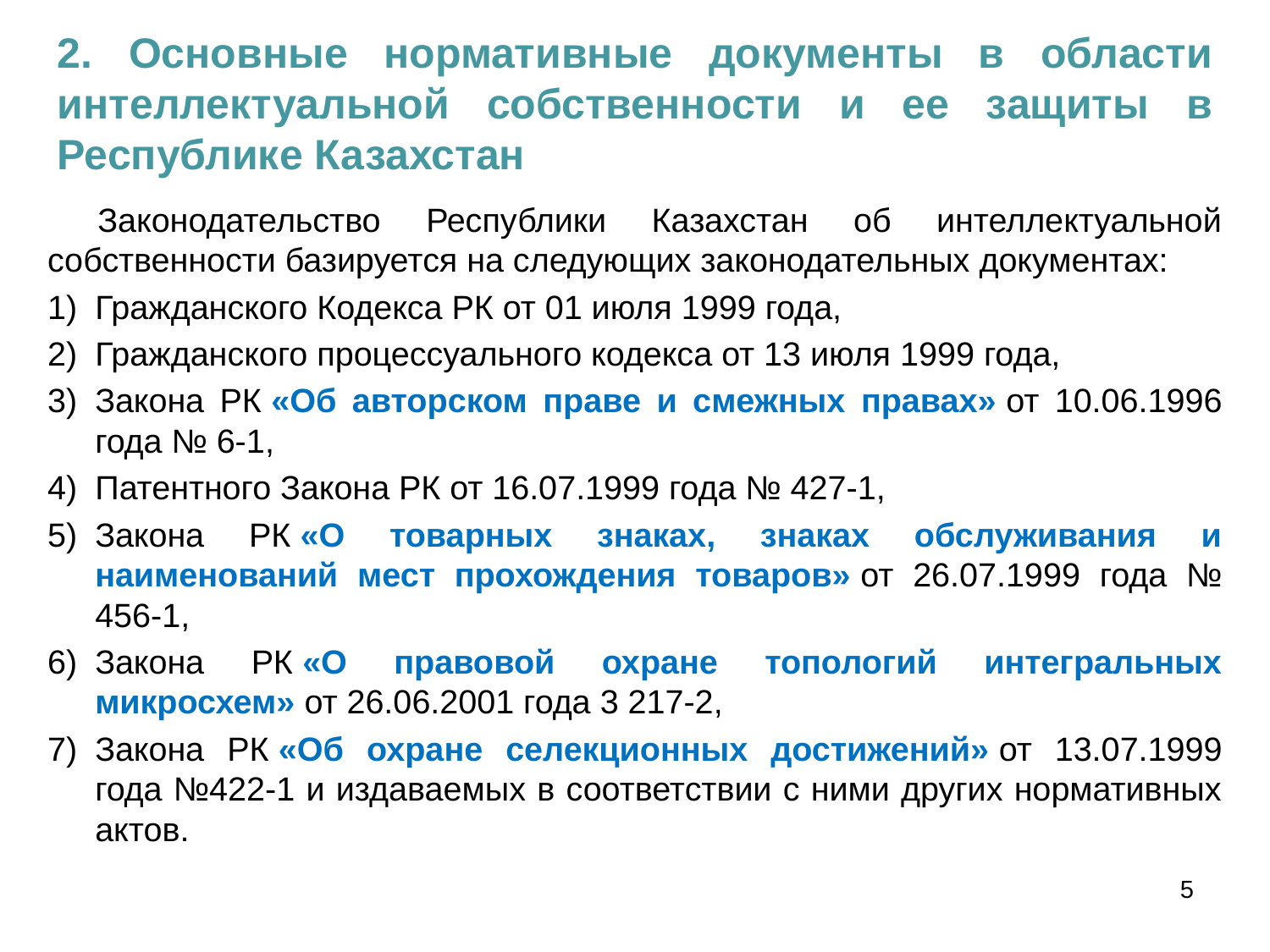

2. Основные нормативные документы в области интеллектуальной собственности и ее защиты в Республике Казахстан
Законодательство Республики Казахстан об интеллектуальной собственности базируется на следующих законодательных документах:
Гражданского Кодекса РК от 01 июля 1999 года,
Гражданского процессуального кодекса от 13 июля 1999 года,
Закона РК «Об авторском праве и смежных правах» от 10.06.1996 года № 6-1,
Патентного Закона РК от 16.07.1999 года № 427-1,
Закона РК «О товарных знаках, знаках обслуживания и наименований мест прохождения товаров» от 26.07.1999 года № 456-1,
Закона РК «О правовой охране топологий интегральных микросхем» от 26.06.2001 года 3 217-2,
Закона РК «Об охране селекционных достижений» от 13.07.1999 года №422-1 и издаваемых в соответствии с ними других нормативных актов.
5